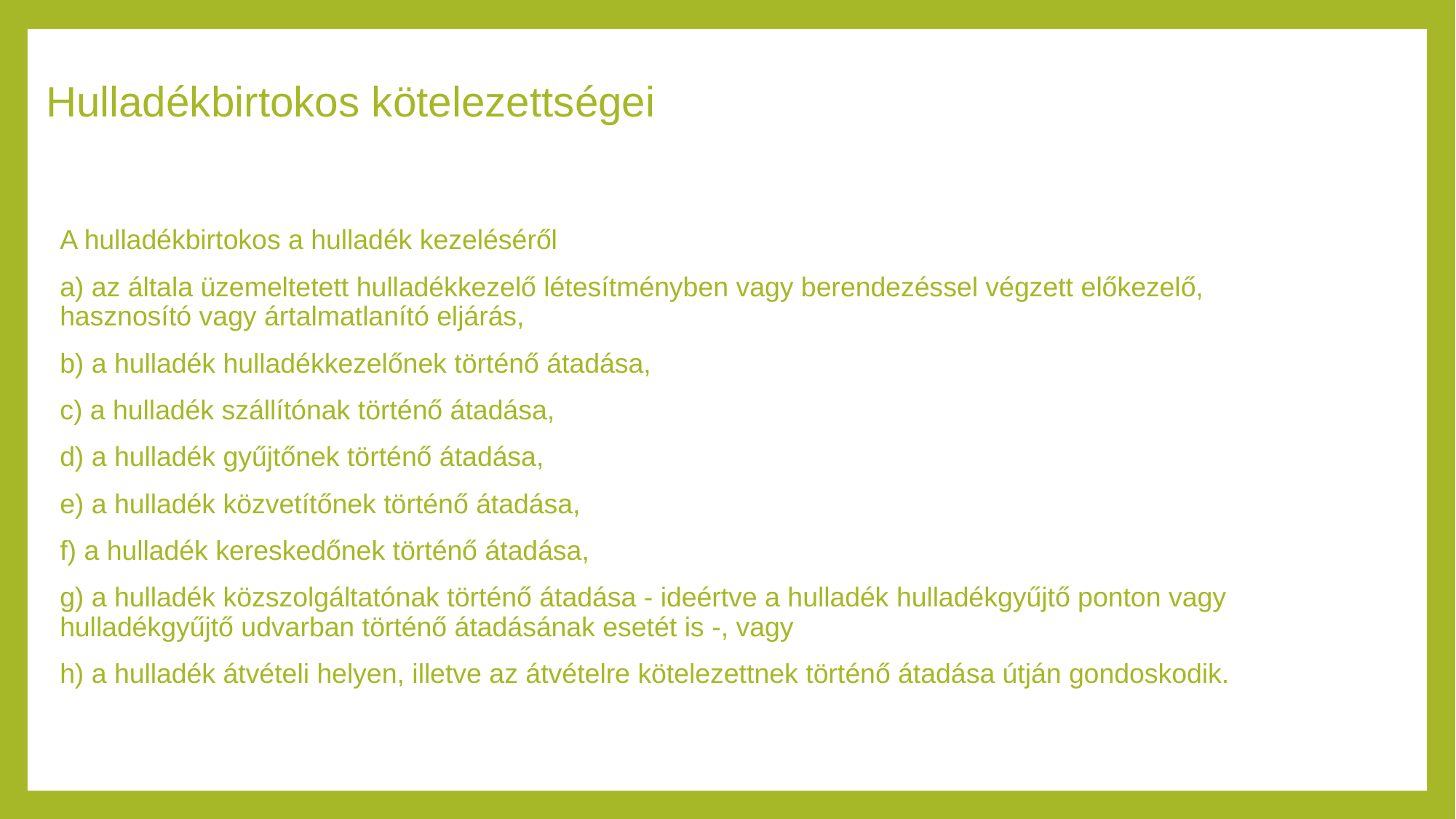

# Hulladékbirtokos kötelezettségei
A hulladékbirtokos a hulladék kezeléséről
a) az általa üzemeltetett hulladékkezelő létesítményben vagy berendezéssel végzett előkezelő, hasznosító vagy ártalmatlanító eljárás,
b) a hulladék hulladékkezelőnek történő átadása,
c) a hulladék szállítónak történő átadása,
d) a hulladék gyűjtőnek történő átadása,
e) a hulladék közvetítőnek történő átadása,
f) a hulladék kereskedőnek történő átadása,
g) a hulladék közszolgáltatónak történő átadása - ideértve a hulladék hulladékgyűjtő ponton vagy hulladékgyűjtő udvarban történő átadásának esetét is -, vagy
h) a hulladék átvételi helyen, illetve az átvételre kötelezettnek történő átadása útján gondoskodik.